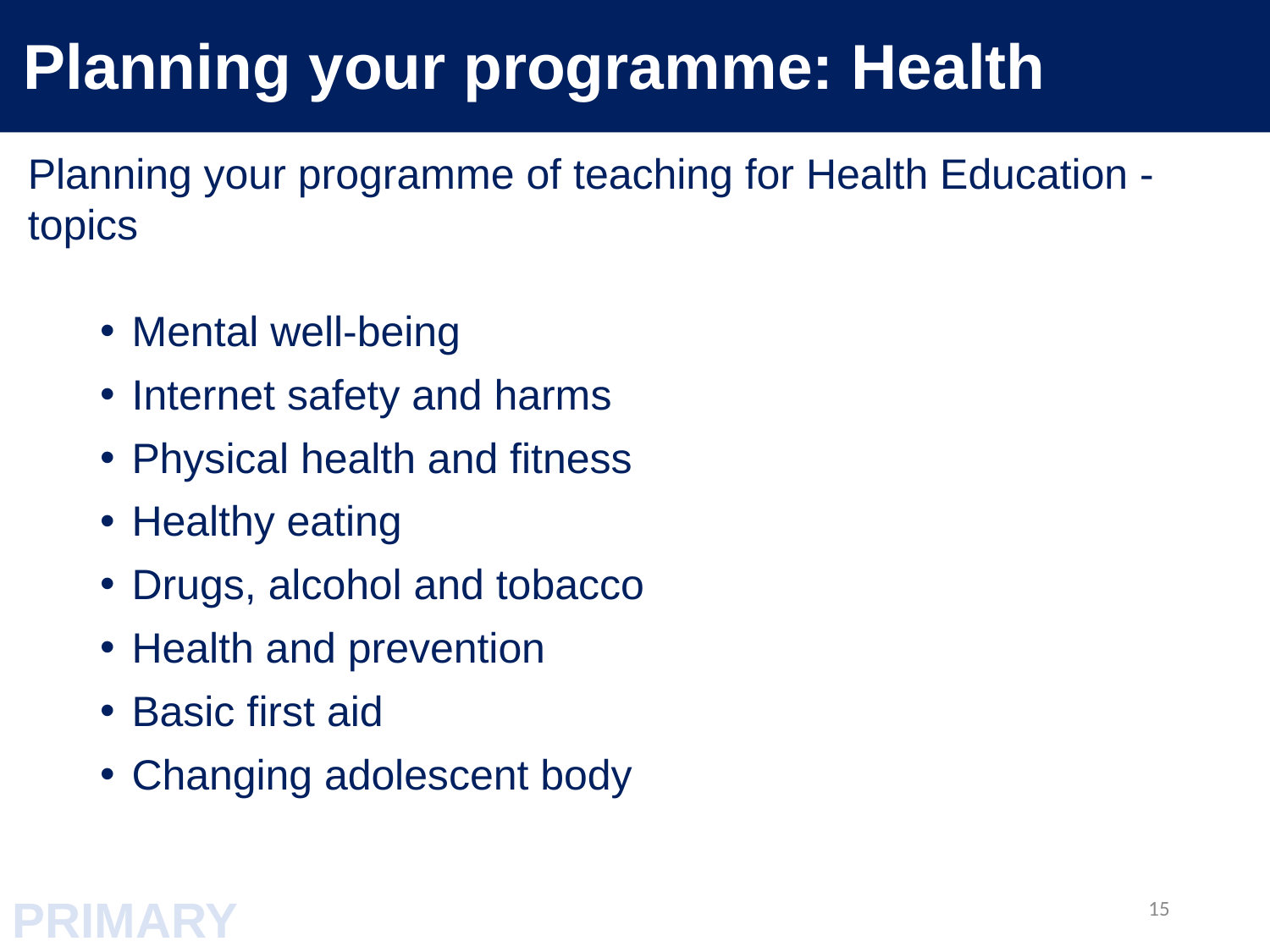

Planning your programme: Health
Planning your programme of teaching for Health Education - topics
Mental well-being
Internet safety and harms
Physical health and fitness
Healthy eating
Drugs, alcohol and tobacco
Health and prevention
Basic first aid
Changing adolescent body
PRIMARY
15